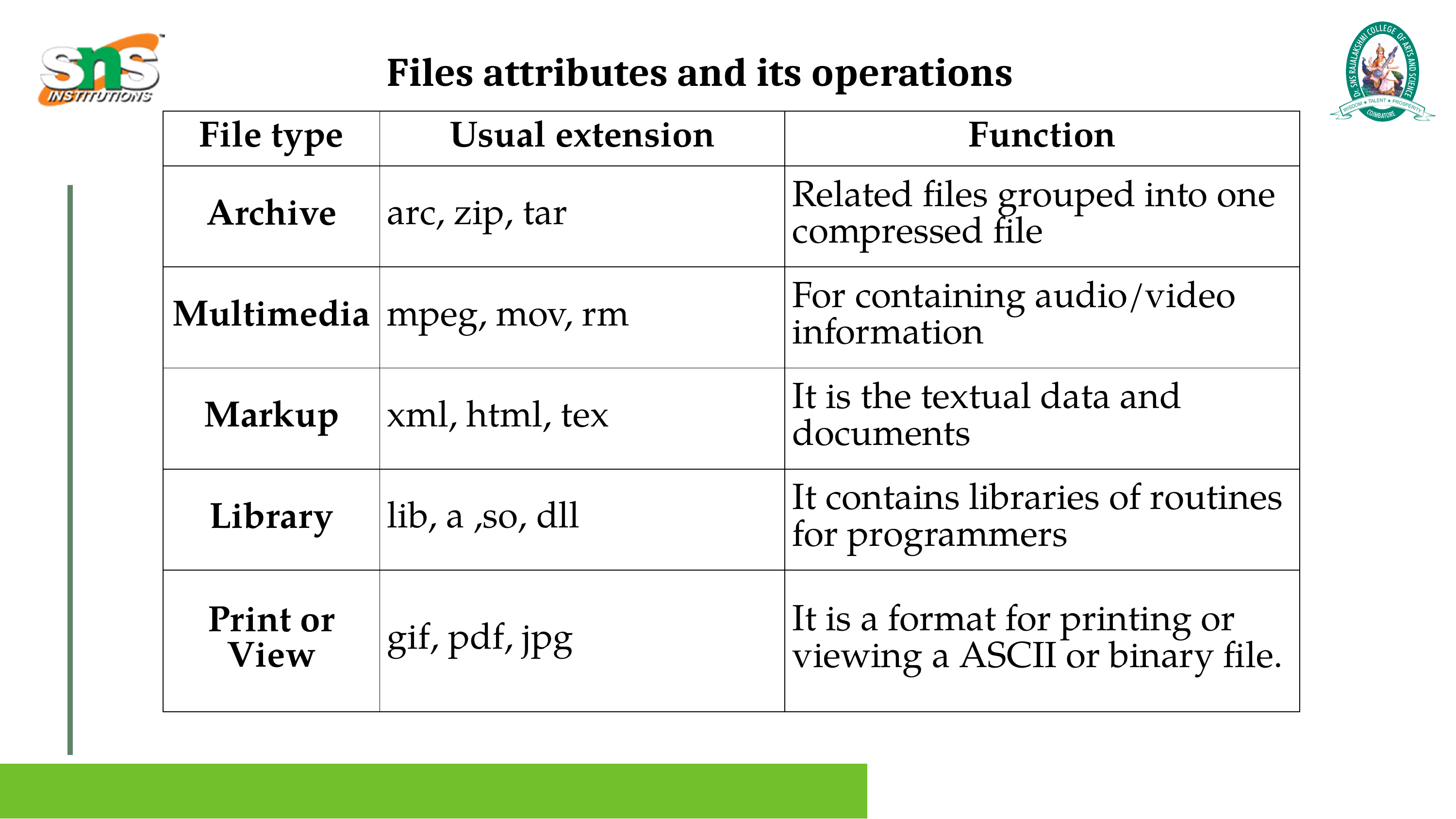

Files attributes and its operations
| File type | Usual extension | Function |
| --- | --- | --- |
| Archive | arc, zip, tar | Related files grouped into one compressed file |
| Multimedia | mpeg, mov, rm | For containing audio/video information |
| Markup | xml, html, tex | It is the textual data and documents |
| Library | lib, a ,so, dll | It contains libraries of routines for programmers |
| Print or View | gif, pdf, jpg | It is a format for printing or viewing a ASCII or binary file. |